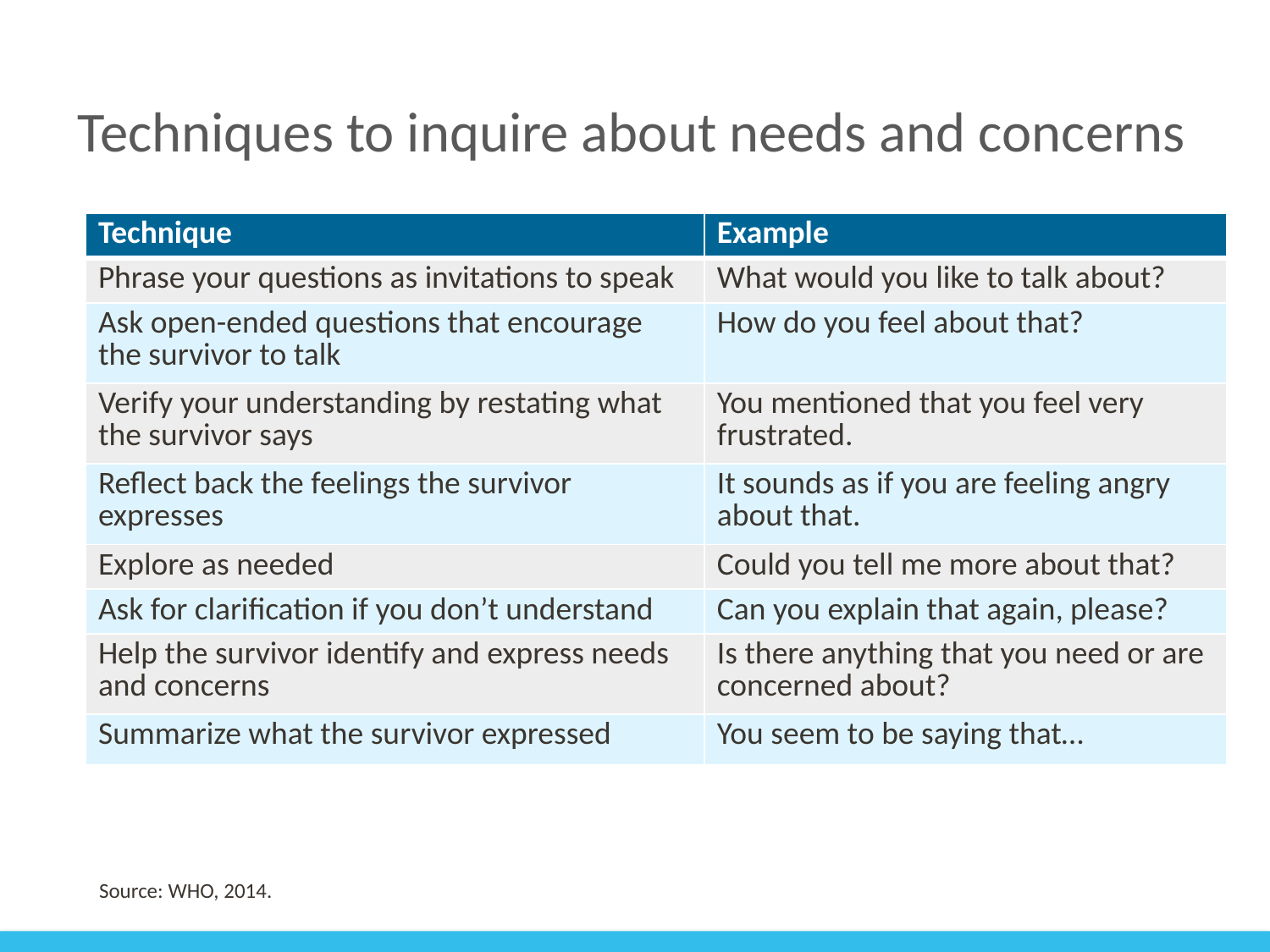

# Techniques to inquire about needs and concerns
| Technique | Example |
| --- | --- |
| Phrase your questions as invitations to speak | What would you like to talk about? |
| Ask open-ended questions that encourage the survivor to talk | How do you feel about that? |
| Verify your understanding by restating what the survivor says | You mentioned that you feel very frustrated. |
| Reflect back the feelings the survivor expresses | It sounds as if you are feeling angry about that. |
| Explore as needed | Could you tell me more about that? |
| Ask for clarification if you don’t understand | Can you explain that again, please? |
| Help the survivor identify and express needs and concerns | Is there anything that you need or are concerned about? |
| Summarize what the survivor expressed | You seem to be saying that… |
Source: WHO, 2014.